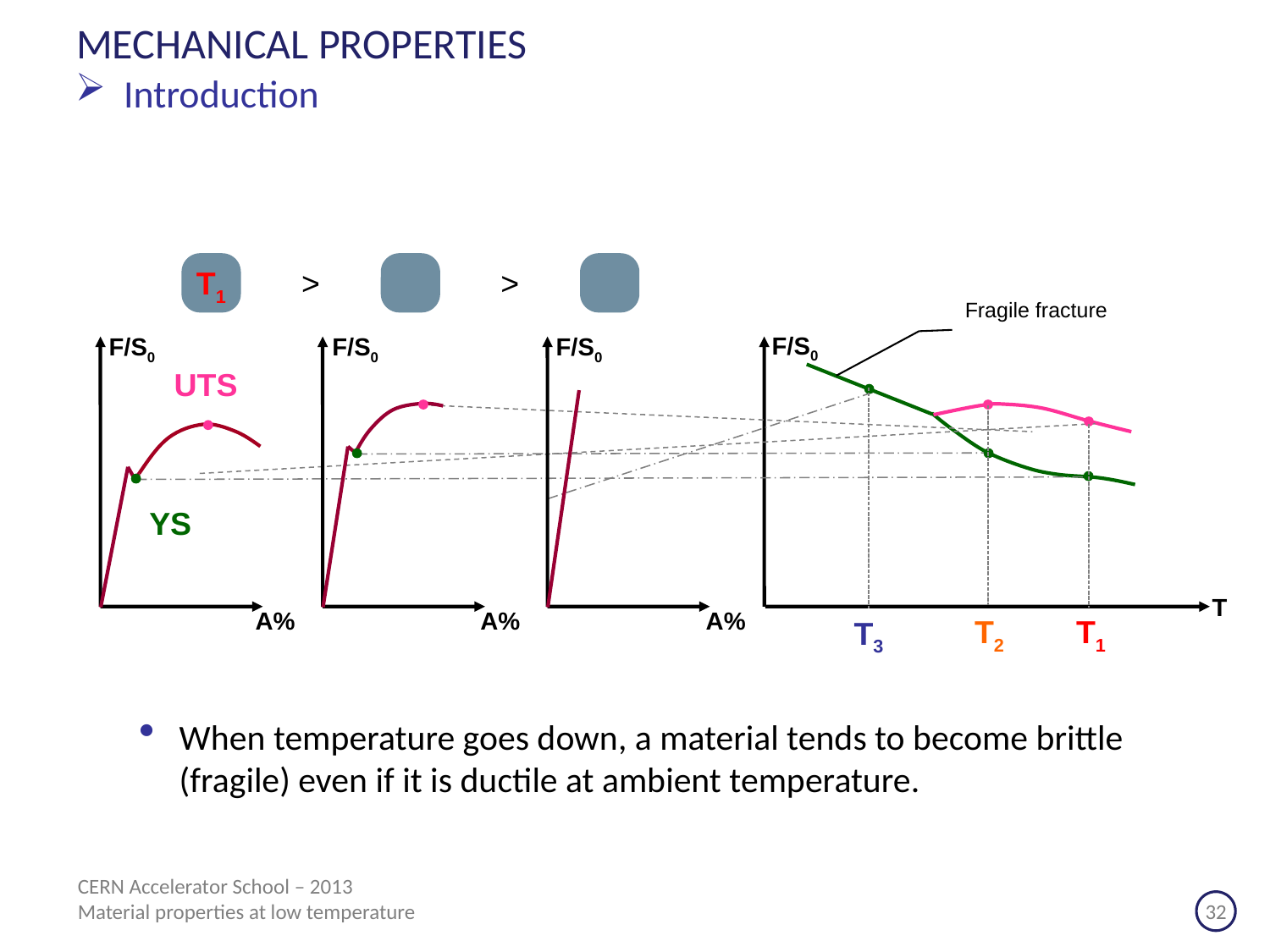

# MECHANICAL PROPERTIES
Introduction

When temperature goes down, a material tends to become brittle (fragile) even if it is ductile at ambient temperature.

T1

T2
>
F/S0

A%

T3
F/S0

A%

>
Fragile fracture
F/S0

T

F/S0

A%

UTS

T3

T2

T1
YS
CERN Accelerator School – 2013
Material properties at low temperature			 		                                                 32